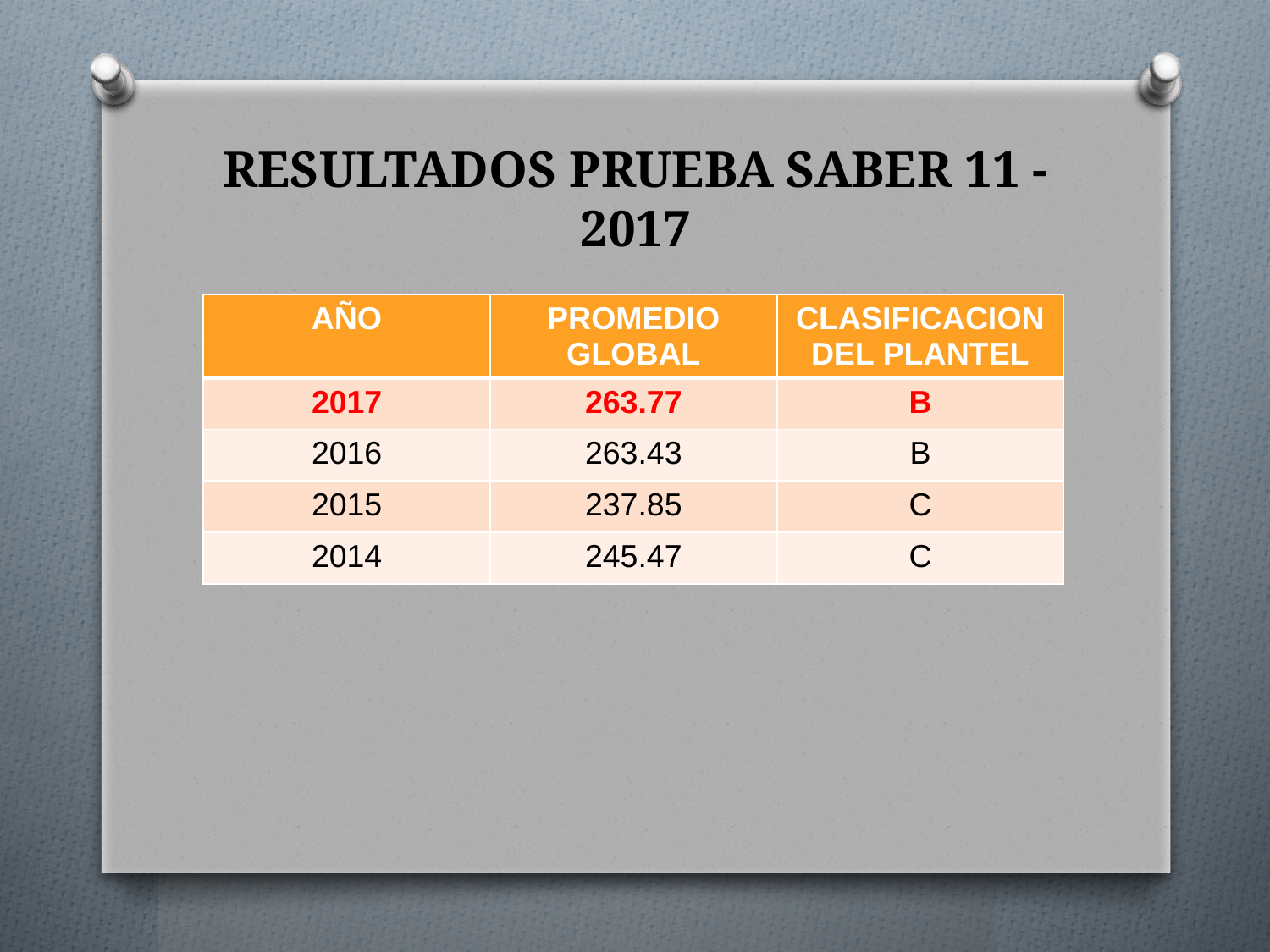

# RESULTADOS PRUEBA SABER 11 - 2017
| AÑO | PROMEDIO GLOBAL | CLASIFICACION DEL PLANTEL |
| --- | --- | --- |
| 2017 | 263.77 | B |
| 2016 | 263.43 | B |
| 2015 | 237.85 | C |
| 2014 | 245.47 | C |